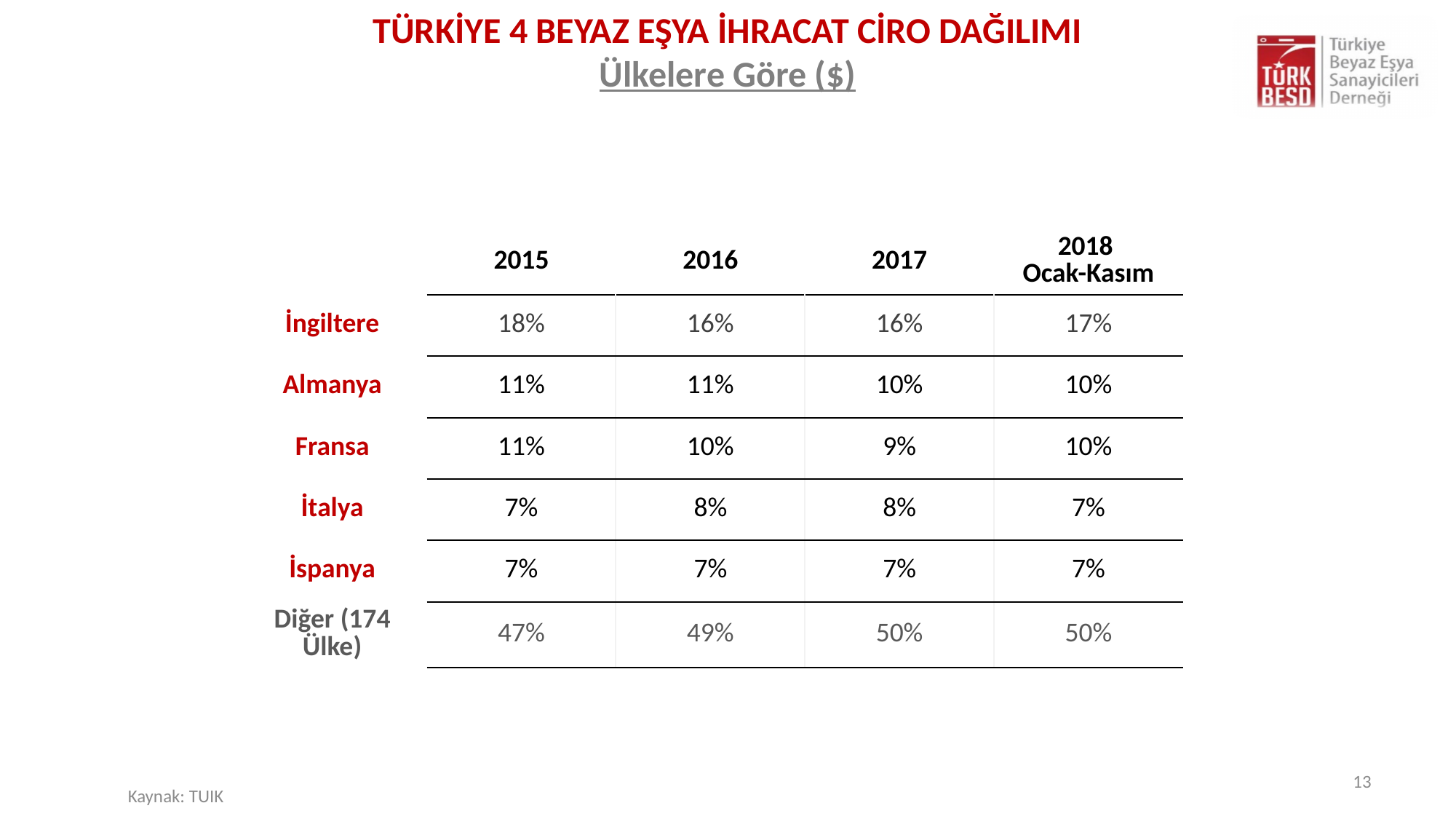

TÜRKİYE 4 BEYAZ EŞYA İHRACAT CİRO DAĞILIMI
Ülkelere Göre ($)
|  | 2015 | 2016 | 2017 | 2018 Ocak-Kasım |
| --- | --- | --- | --- | --- |
| İngiltere | 18% | 16% | 16% | 17% |
| Almanya | 11% | 11% | 10% | 10% |
| Fransa | 11% | 10% | 9% | 10% |
| İtalya | 7% | 8% | 8% | 7% |
| İspanya | 7% | 7% | 7% | 7% |
| Diğer (174 Ülke) | 47% | 49% | 50% | 50% |
13
Kaynak: TUIK